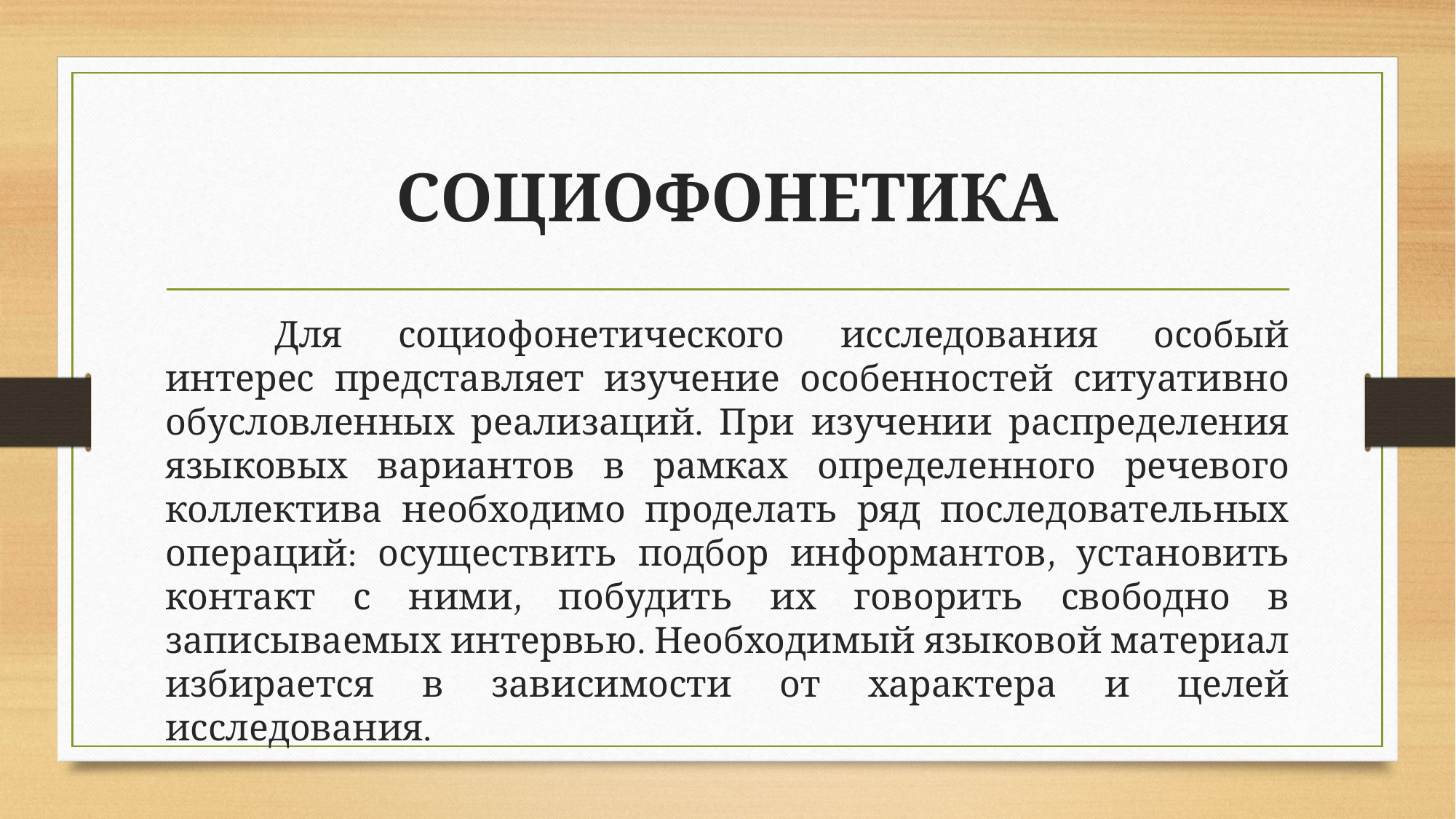

# СОЦИОФОНЕТИКА
	Для социофонетического исследования особый интерес представляет изучение особенностей ситуативно обусловленных реализаций. При изучении распределения языковых вариантов в рамках определенного речевого коллектива необходимо проделать ряд последовательных операций: осуществить подбор информантов, установить контакт с ними, побудить их говорить свободно в записываемых интервью. Необходимый языковой материал избирается в зависимости от характера и целей исследования.